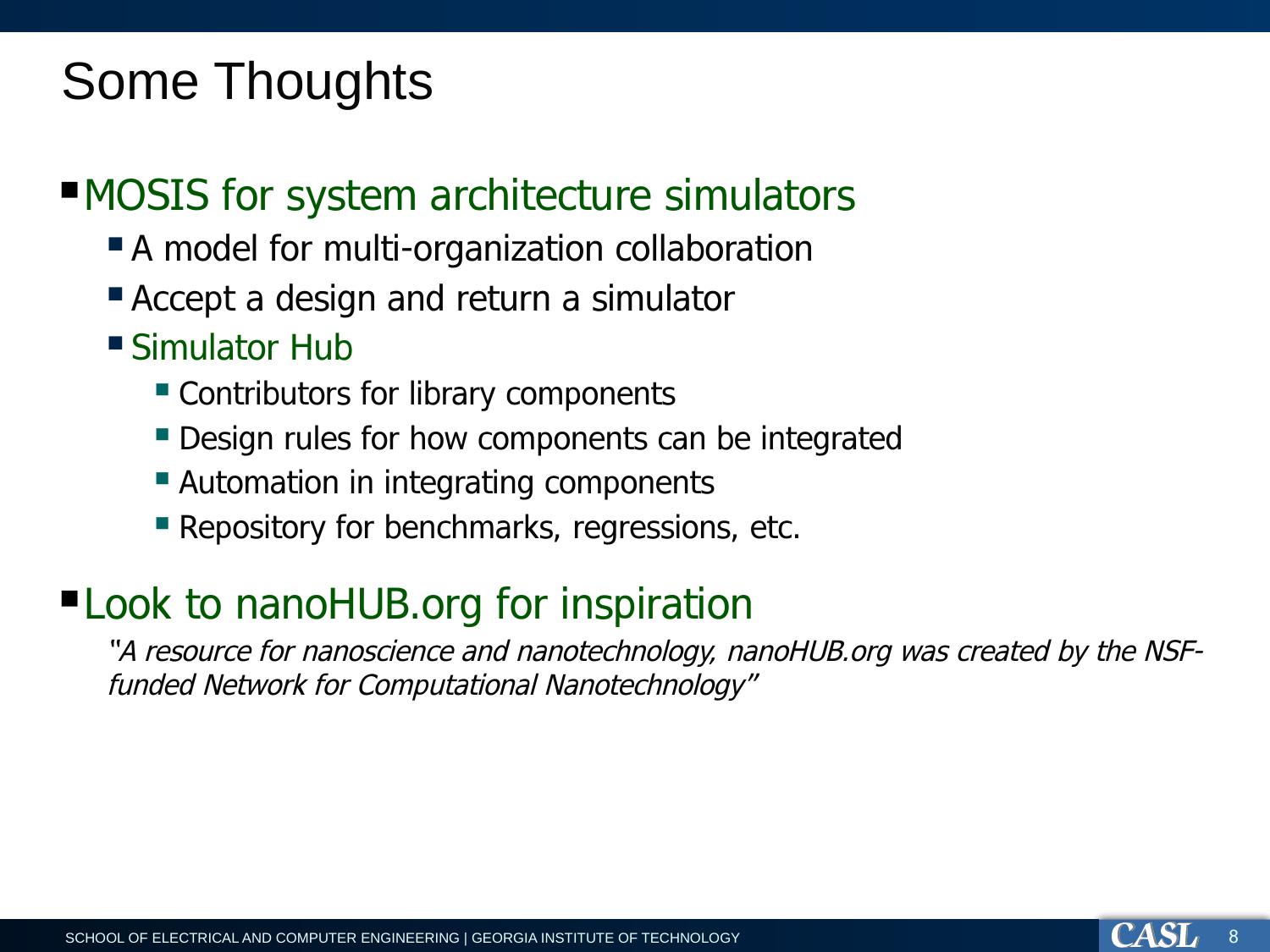

# Some Thoughts
MOSIS for system architecture simulators
A model for multi-organization collaboration
Accept a design and return a simulator
Simulator Hub
Contributors for library components
Design rules for how components can be integrated
Automation in integrating components
Repository for benchmarks, regressions, etc.
Look to nanoHUB.org for inspiration
“A resource for nanoscience and nanotechnology, nanoHUB.org was created by the NSF-funded Network for Computational Nanotechnology”
8